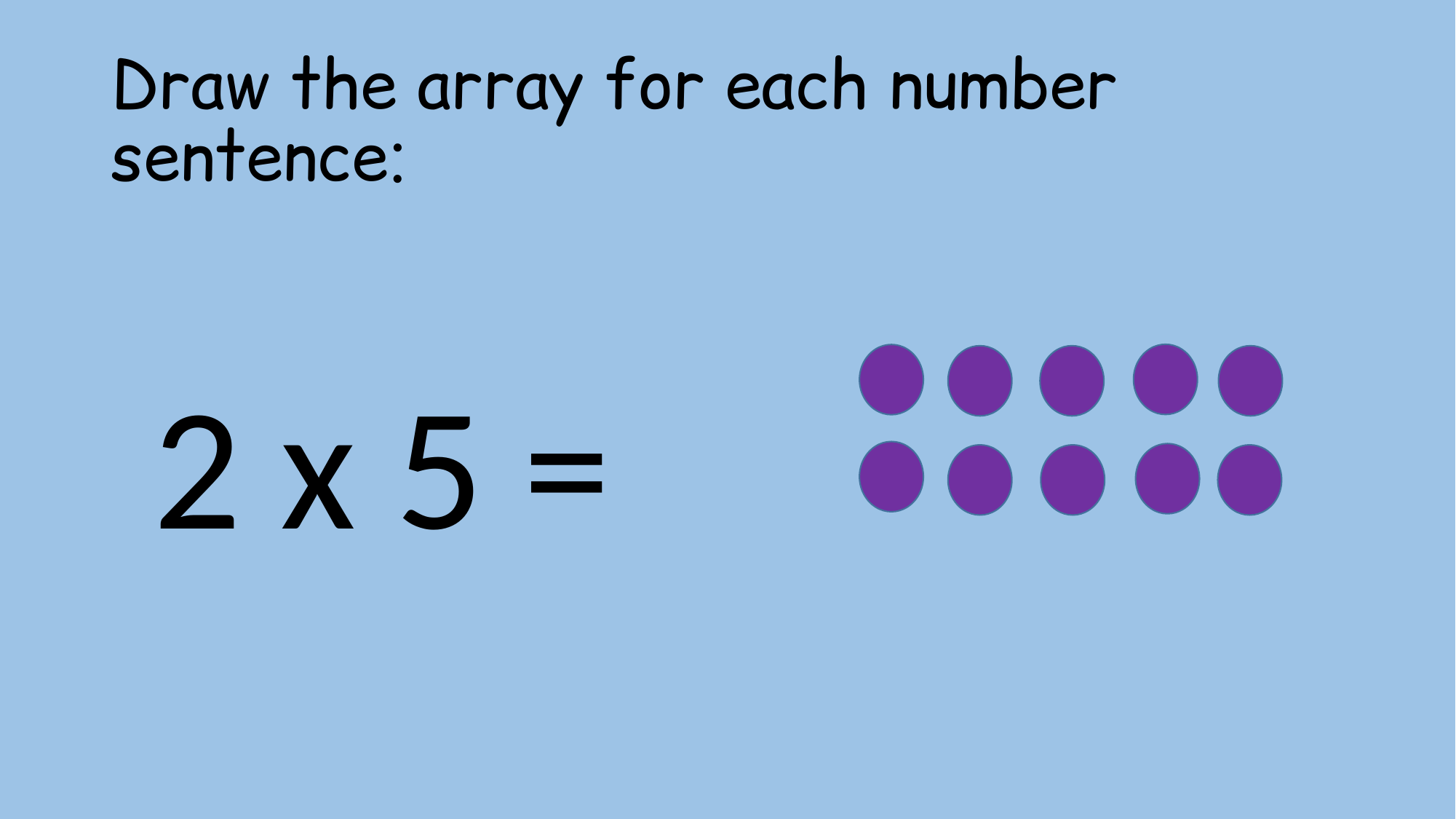

# Draw the array for each number sentence:

2 x 5 =